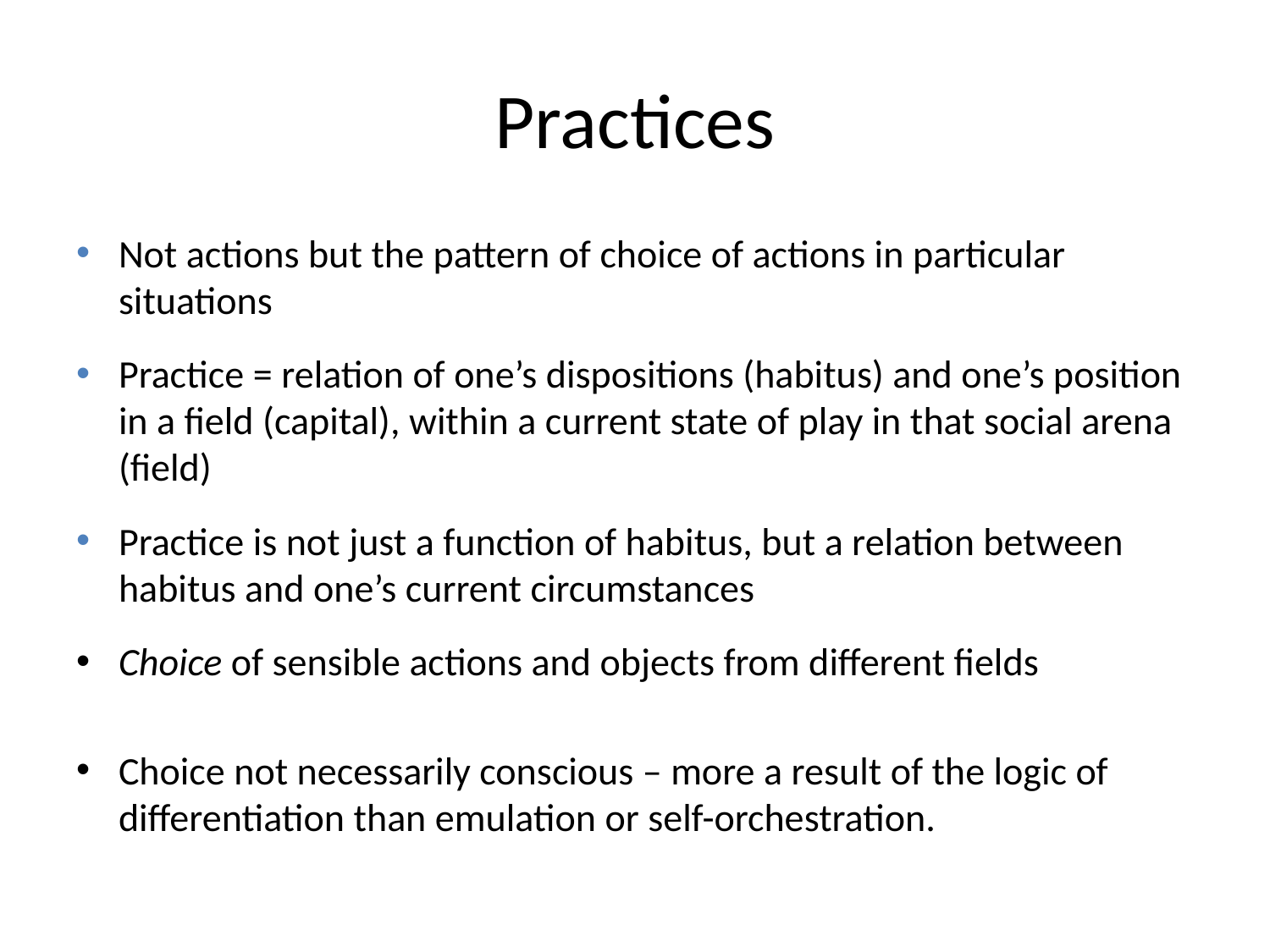

# Practices
Not actions but the pattern of choice of actions in particular situations
Practice = relation of one’s dispositions (habitus) and one’s position in a field (capital), within a current state of play in that social arena (field)
Practice is not just a function of habitus, but a relation between habitus and one’s current circumstances
Choice of sensible actions and objects from different fields

Choice not necessarily conscious – more a result of the logic of differentiation than emulation or self-orchestration.